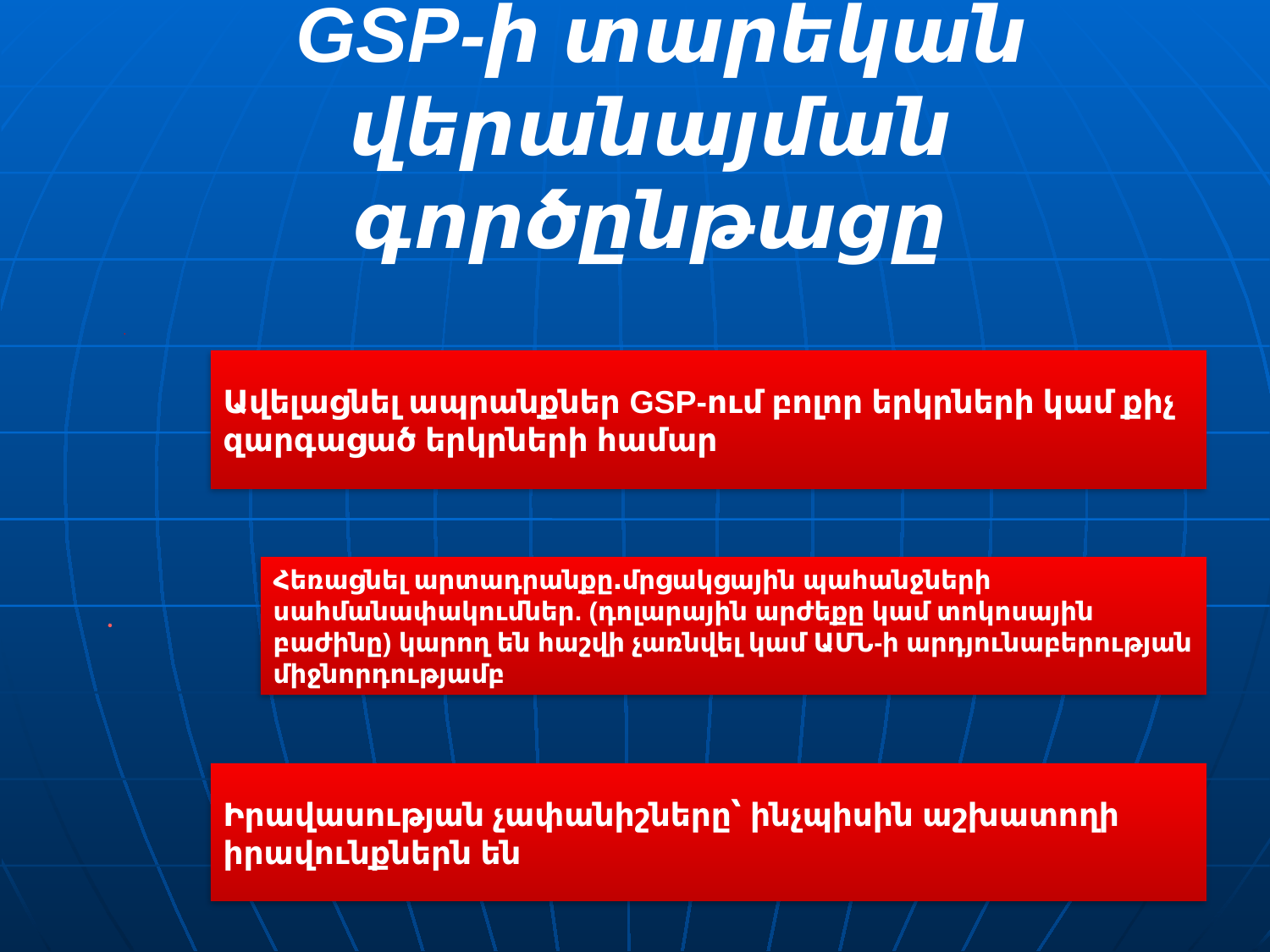

# GSP-ի տարեկան վերանայման գործընթացը
Ավելացնել ապրանքներ GSP-ում բոլոր երկրների կամ քիչ զարգացած երկրների համար
Հեռացնել արտադրանքը․մրցակցային պահանջների սահմանափակումներ. (դոլարային արժեքը կամ տոկոսային բաժինը) կարող են հաշվի չառնվել կամ ԱՄՆ-ի արդյունաբերության միջնորդությամբ
Իրավասության չափանիշները՝ ինչպիսին աշխատողի իրավունքներն են
17